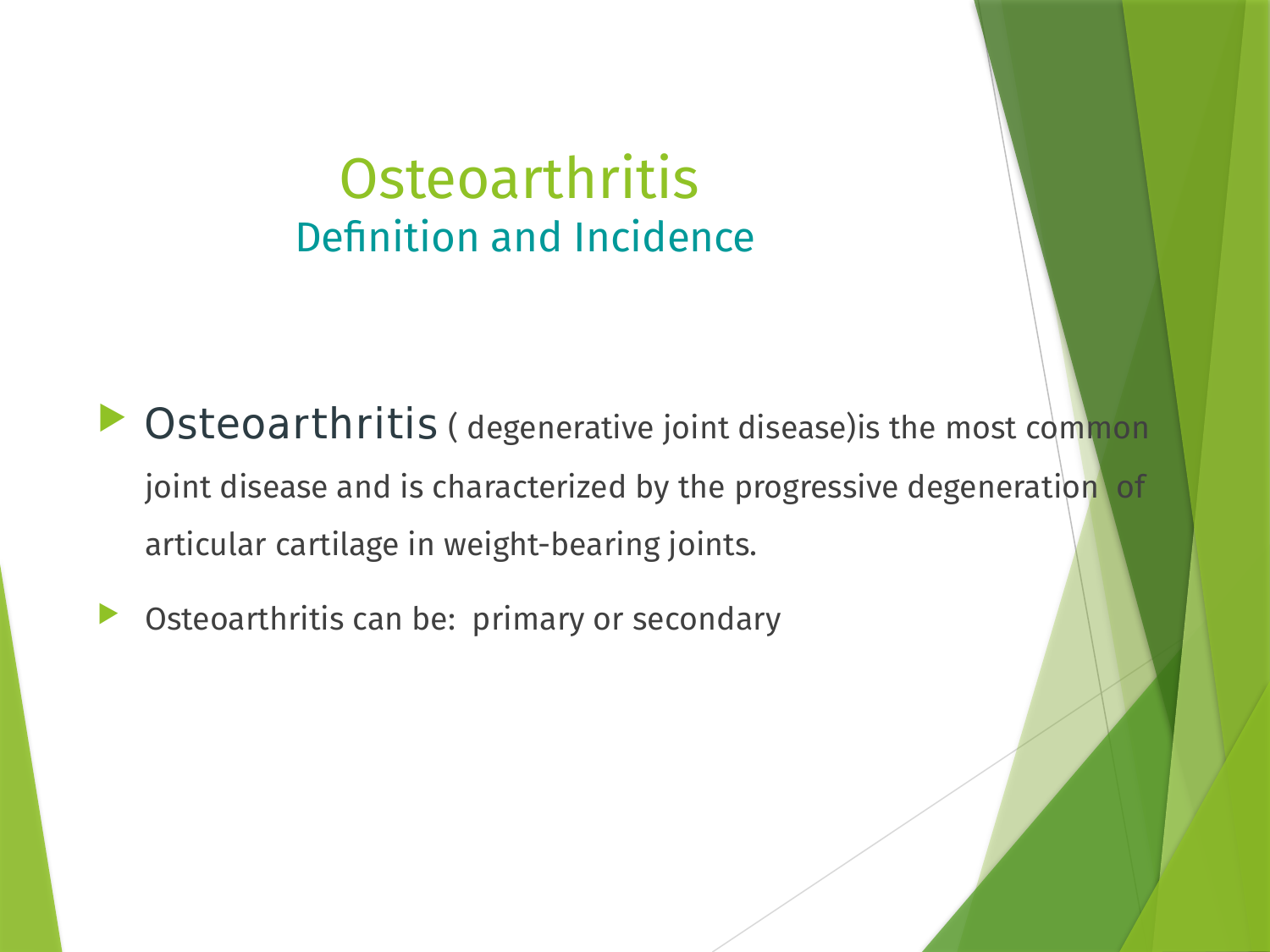

# Osteoarthritis Definition and Incidence

Osteoarthritis ( degenerative joint disease)is the most common  joint disease and is characterized by the progressive degeneration  of articular cartilage in weight-bearing joints.
Osteoarthritis can be:  primary or secondary